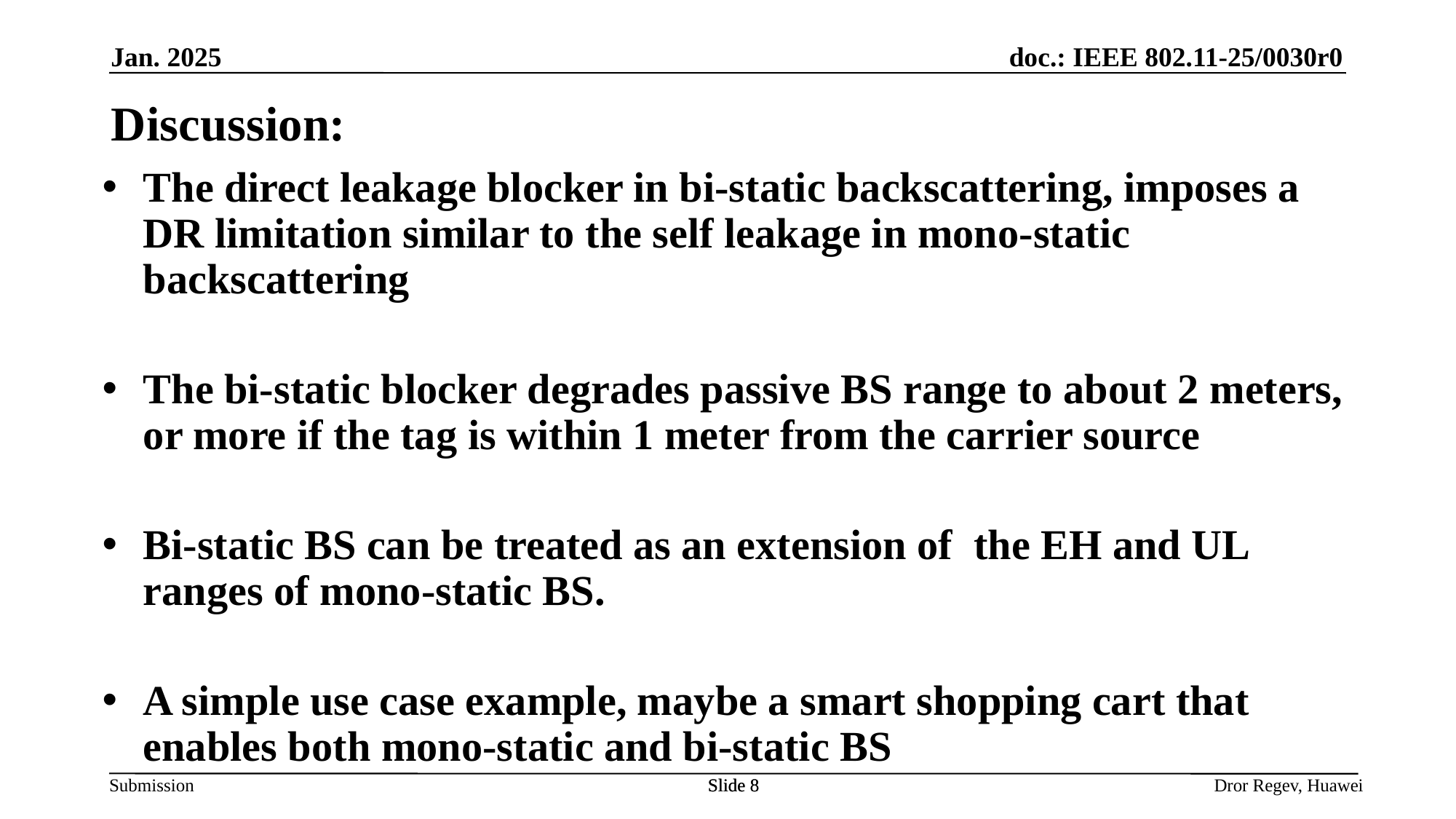

Jan. 2025
# Discussion:
The direct leakage blocker in bi-static backscattering, imposes a DR limitation similar to the self leakage in mono-static backscattering

The bi-static blocker degrades passive BS range to about 2 meters, or more if the tag is within 1 meter from the carrier source

Bi-static BS can be treated as an extension of  the EH and UL ranges of mono-static BS.

A simple use case example, maybe a smart shopping cart that enables both mono-static and bi-static BS

Slide 8
Slide 8
Dror Regev, Huawei